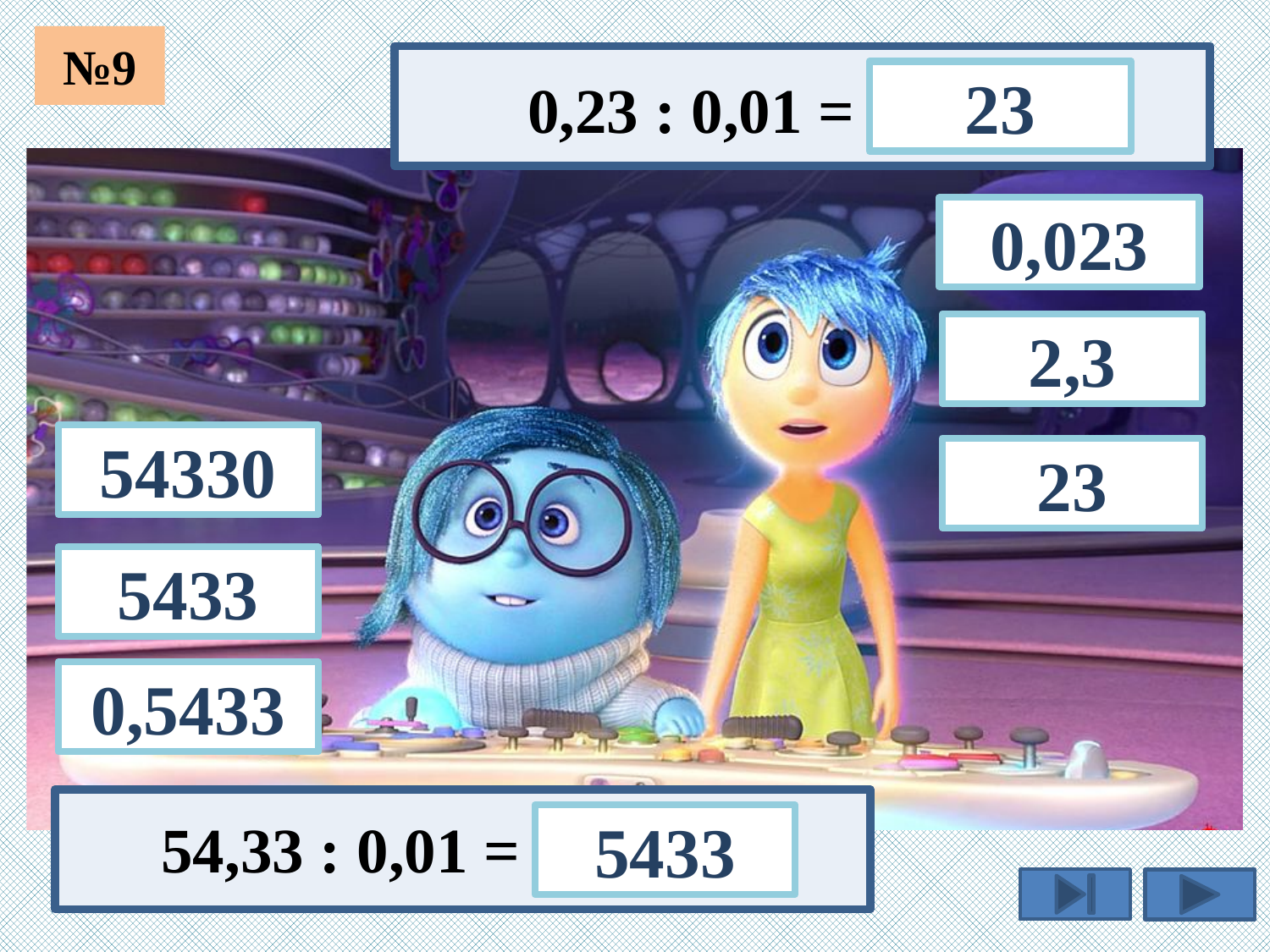

№9
23
0,23 : 0,01 =
0,023
2,3
54330
23
5433
0,5433
54,33 : 0,01 =
5433